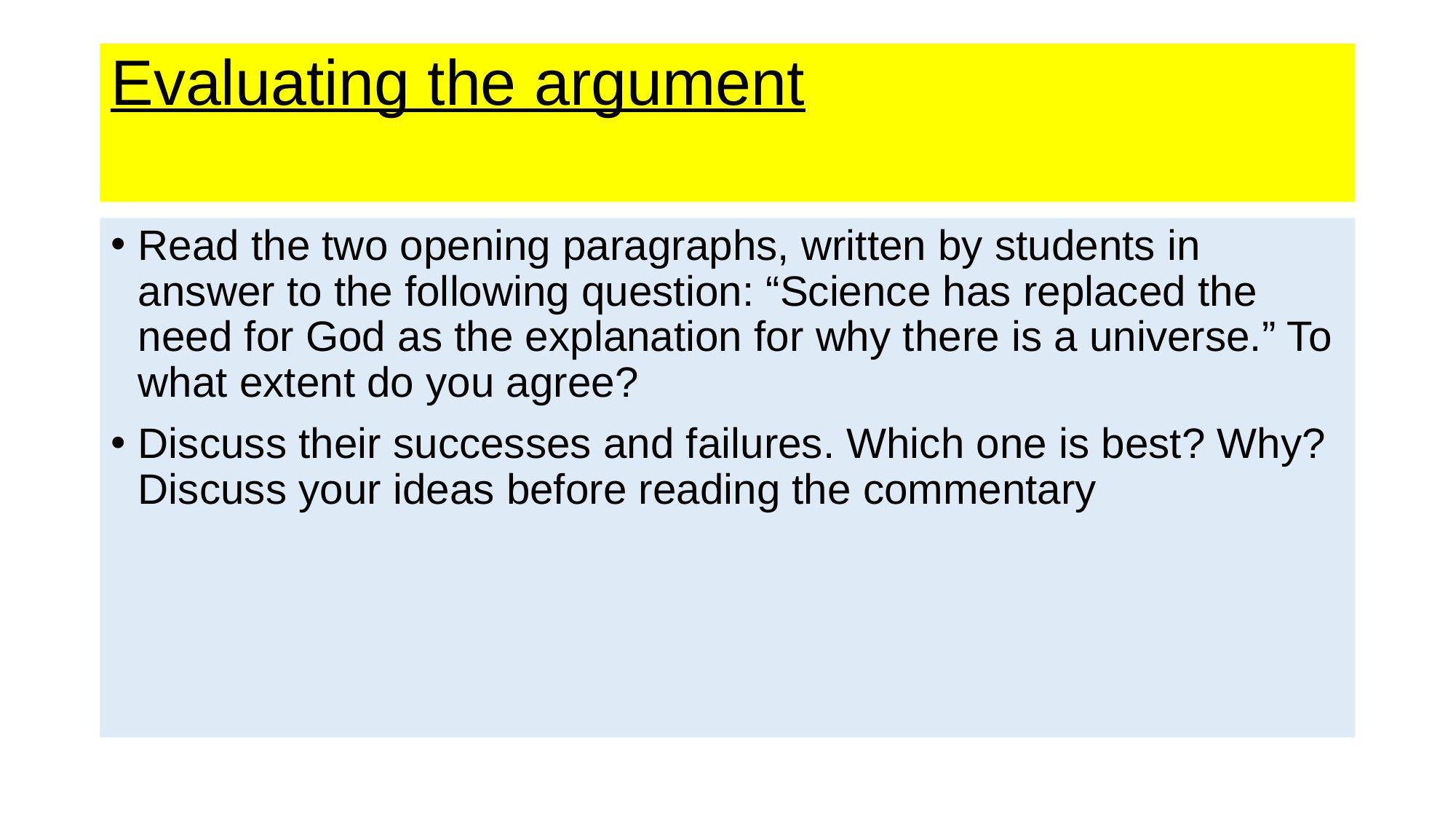

# Evaluating the argument
Read the two opening paragraphs, written by students in answer to the following question: “Science has replaced the need for God as the explanation for why there is a universe.” To what extent do you agree?
Discuss their successes and failures. Which one is best? Why? Discuss your ideas before reading the commentary